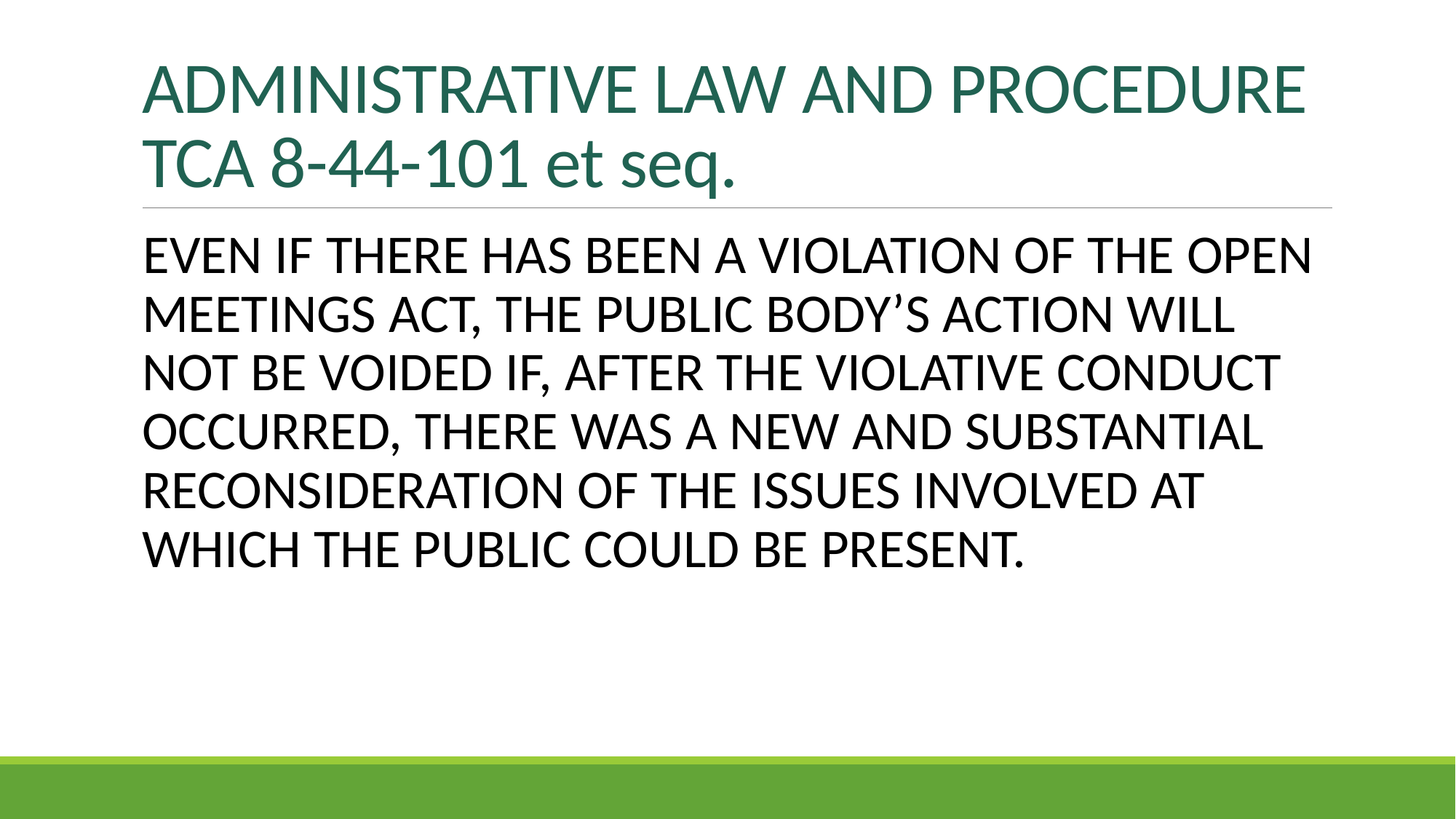

# ADMINISTRATIVE LAW AND PROCEDURE TCA 8-44-101 et seq.
EVEN IF THERE HAS BEEN A VIOLATION OF THE OPEN MEETINGS ACT, THE PUBLIC BODY’S ACTION WILL NOT BE VOIDED IF, AFTER THE VIOLATIVE CONDUCT OCCURRED, THERE WAS A NEW AND SUBSTANTIAL RECONSIDERATION OF THE ISSUES INVOLVED AT WHICH THE PUBLIC COULD BE PRESENT.